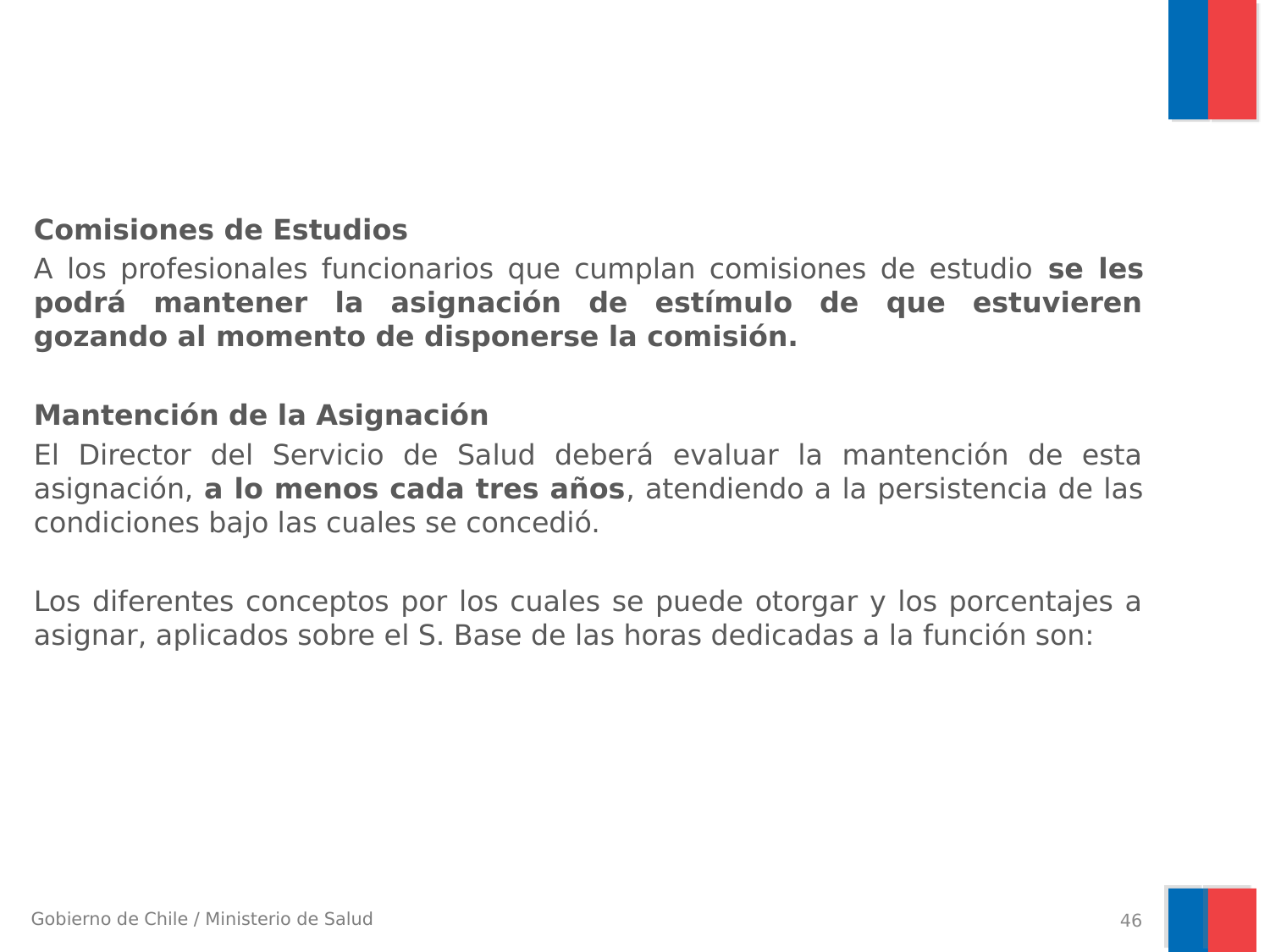

Comisiones de Estudios
A los profesionales funcionarios que cumplan comisiones de estudio se les podrá mantener la asignación de estímulo de que estuvieren gozando al momento de disponerse la comisión.

Mantención de la Asignación
El Director del Servicio de Salud deberá evaluar la mantención de esta asignación, a lo menos cada tres años, atendiendo a la persistencia de las condiciones bajo las cuales se concedió.

Los diferentes conceptos por los cuales se puede otorgar y los porcentajes a asignar, aplicados sobre el S. Base de las horas dedicadas a la función son:

46